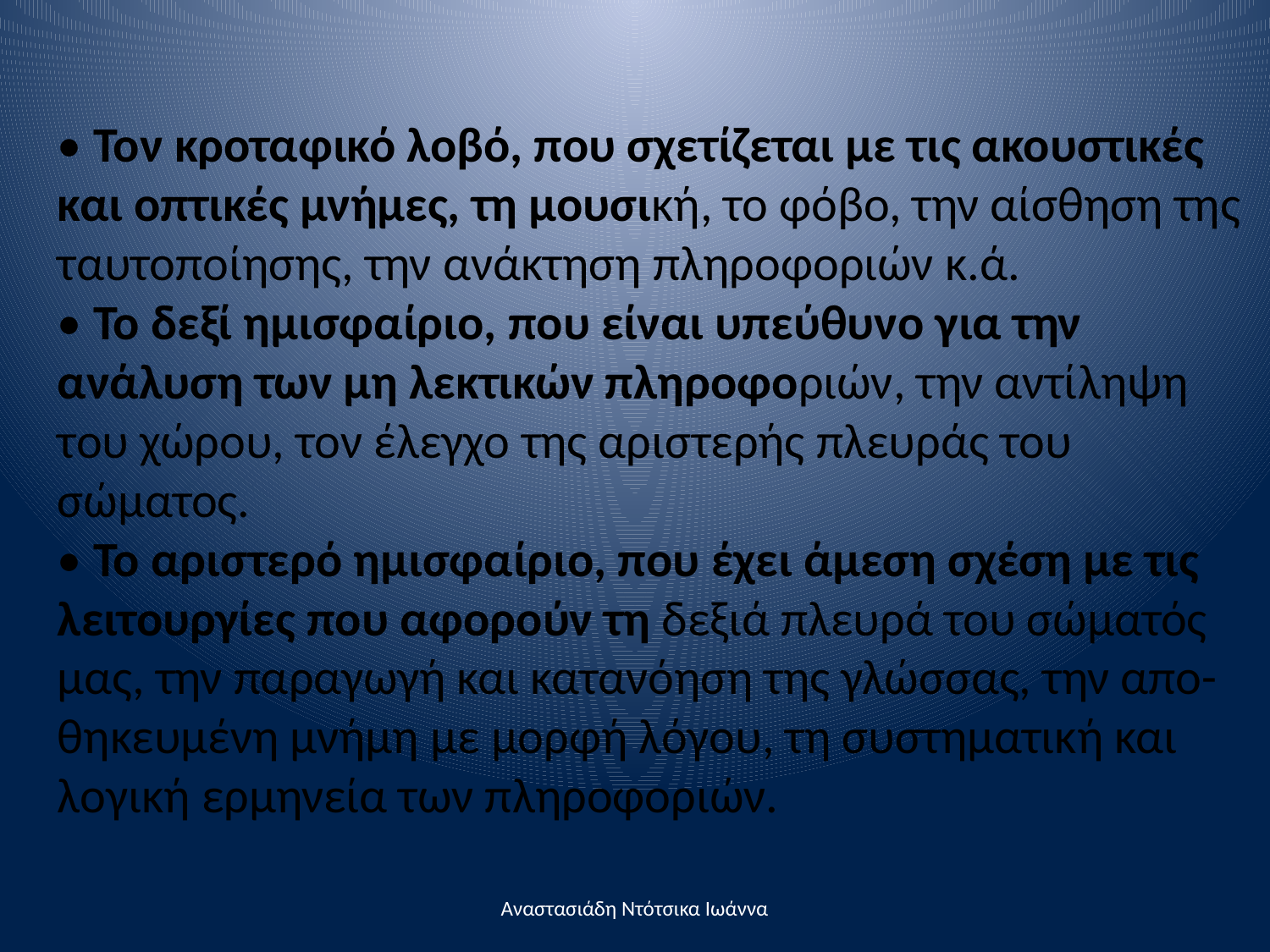

• Τον κροταφικό λοβό, που σχετίζεται με τις ακουστικές και οπτικές μνήμες, τη μουσική, το φόβο, την αίσθηση της ταυτοποίησης, την ανάκτηση πληροφοριών κ.ά.
• Το δεξί ημισφαίριο, που είναι υπεύθυνο για την ανάλυση των μη λεκτικών πληροφοριών, την αντίληψη του χώρου, τον έλεγχο της αριστερής πλευράς του σώματος.
• Το αριστερό ημισφαίριο, που έχει άμεση σχέση με τις λειτουργίες που αφορούν τη δεξιά πλευρά του σώματός μας, την παραγωγή και κατανόηση της γλώσσας, την απο-
θηκευμένη μνήμη με μορφή λόγου, τη συστηματική και λογική ερμηνεία των πληροφοριών.
Αναστασιάδη Ντότσικα Ιωάννα